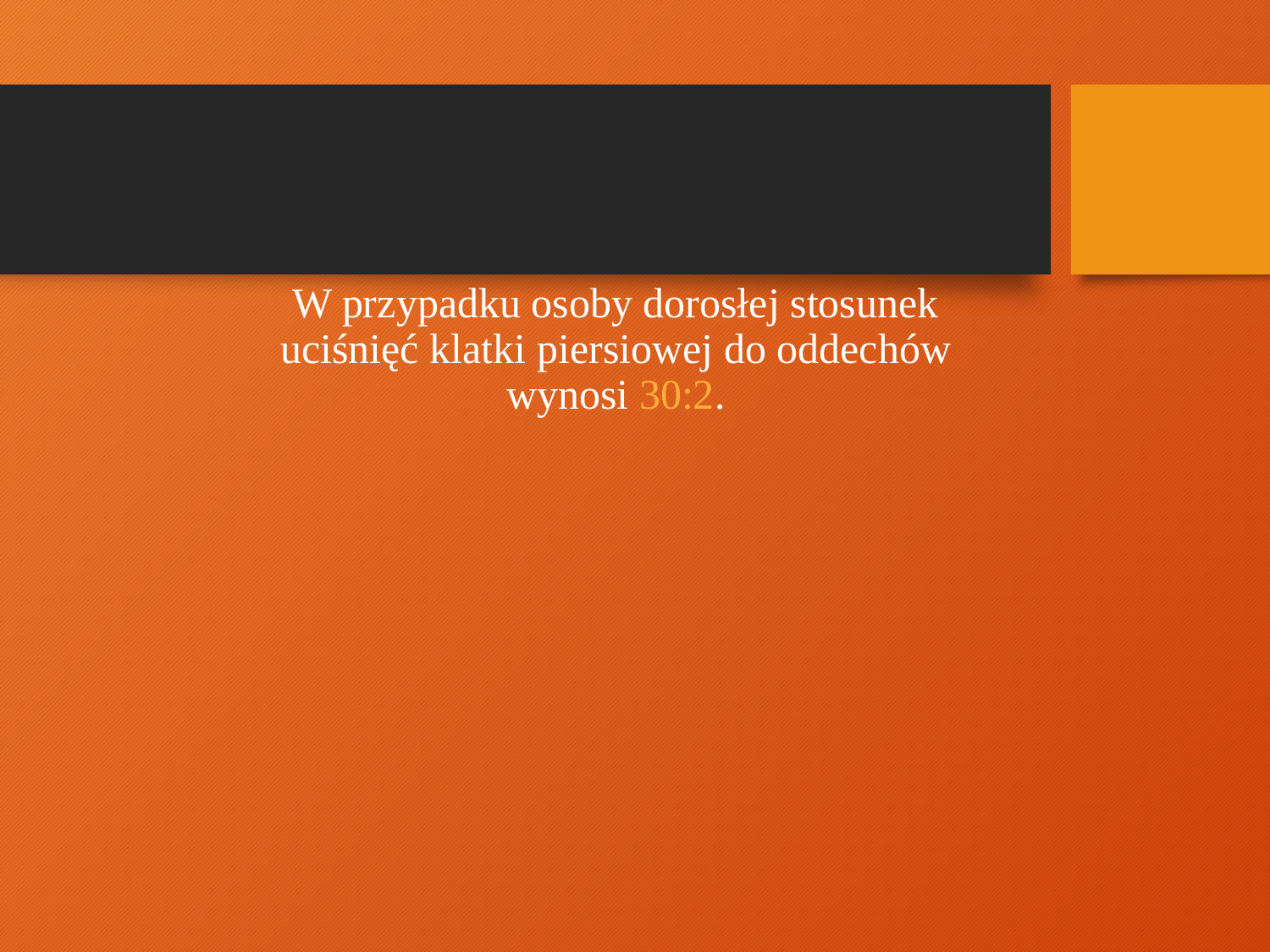

#
   W przypadku osoby dorosłej stosunek uciśnięć klatki piersiowej do oddechów wynosi 30:2.